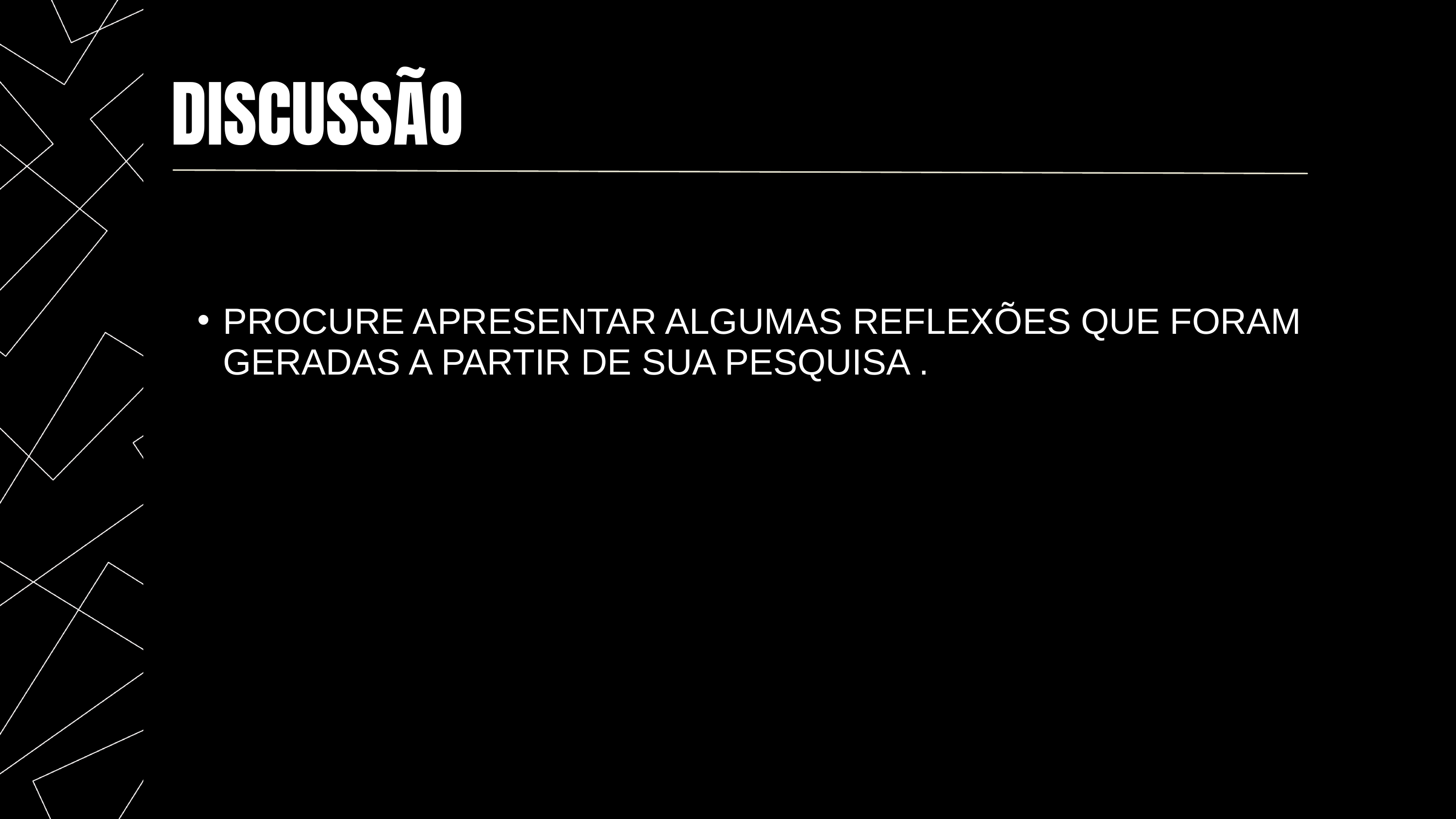

DISCUSSÃO

PROCURE APRESENTAR ALGUMAS REFLEXÕES QUE FORAM GERADAS A PARTIR DE SUA PESQUISA .